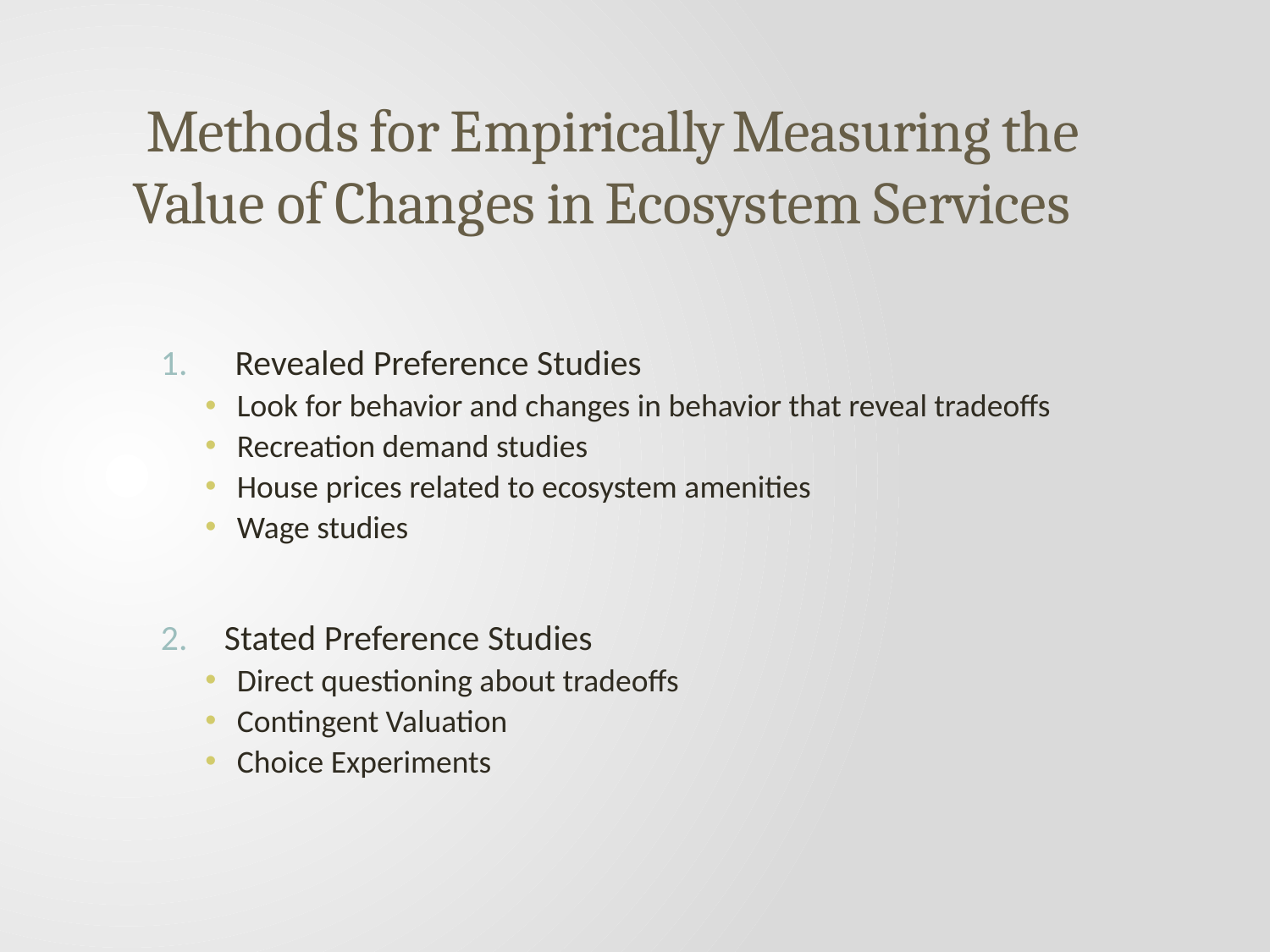

# Methods for Empirically Measuring the Value of Changes in Ecosystem Services
Revealed Preference Studies
Look for behavior and changes in behavior that reveal tradeoffs
Recreation demand studies
House prices related to ecosystem amenities
Wage studies

Stated Preference Studies
Direct questioning about tradeoffs
Contingent Valuation
Choice Experiments